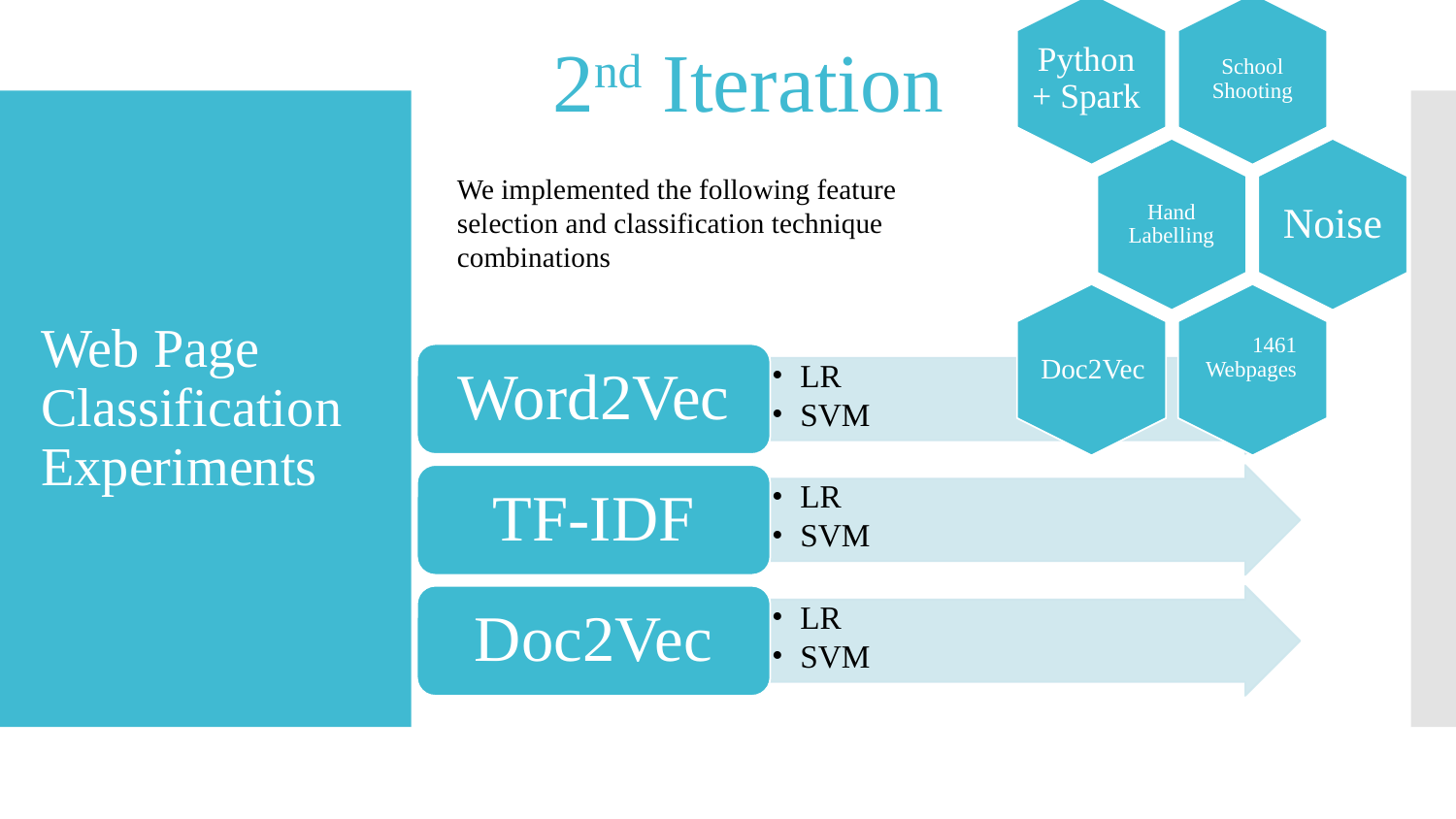

Python + Spark
School Shooting

Hand Labelling
Noise

Doc2Vec
1461 Webpages

2nd Iteration
# Web Page Classification Experiments
We implemented the following feature selection and classification technique combinations

Word2Vec
LR
SVM

TF-IDF
LR
SVM

Doc2Vec
LR
SVM